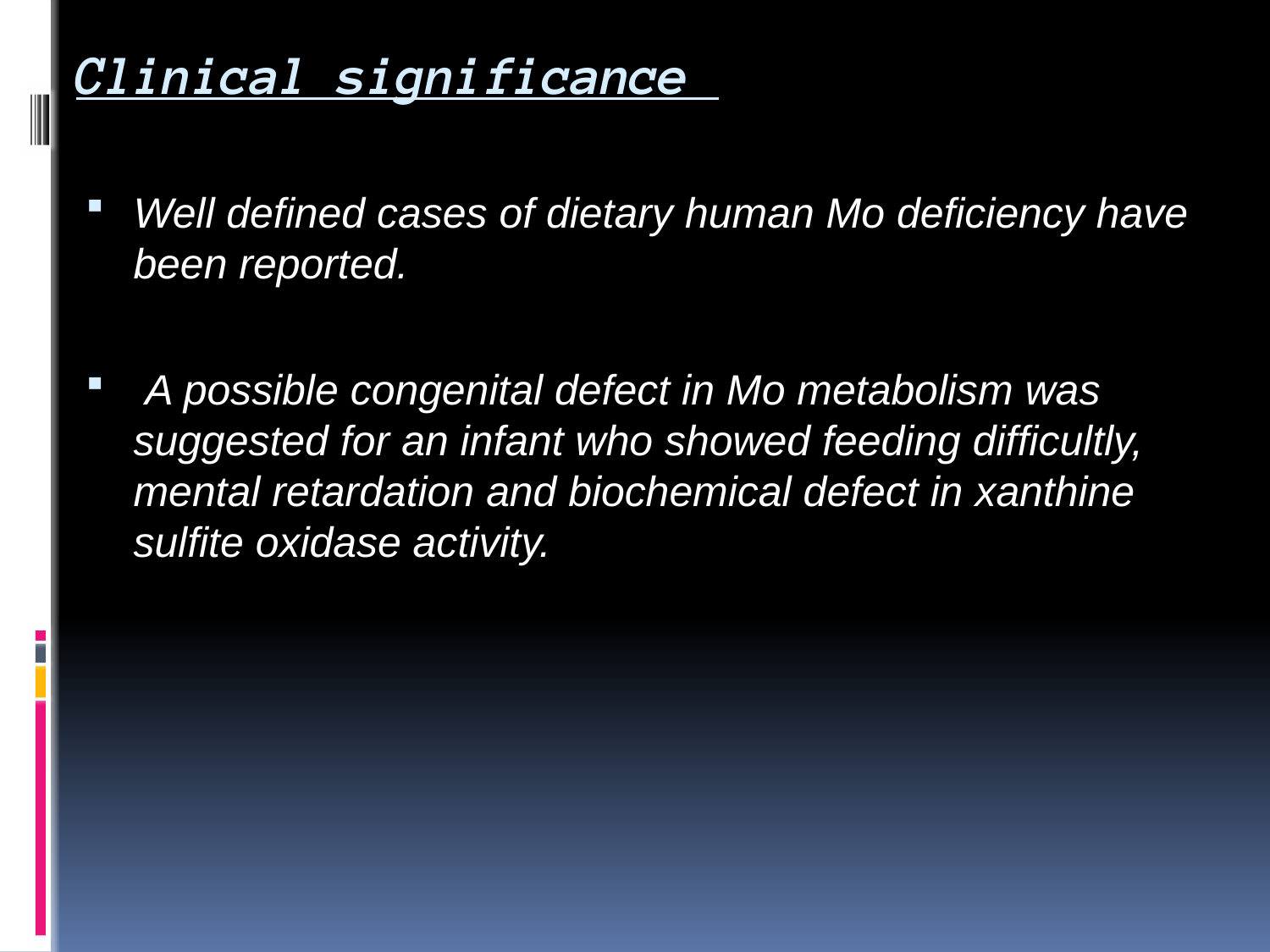

# Clinical significance

Well defined cases of dietary human Mo deficiency have been reported.

 A possible congenital defect in Mo metabolism was suggested for an infant who showed feeding difficultly, mental retardation and biochemical defect in xanthine sulfite oxidase activity.